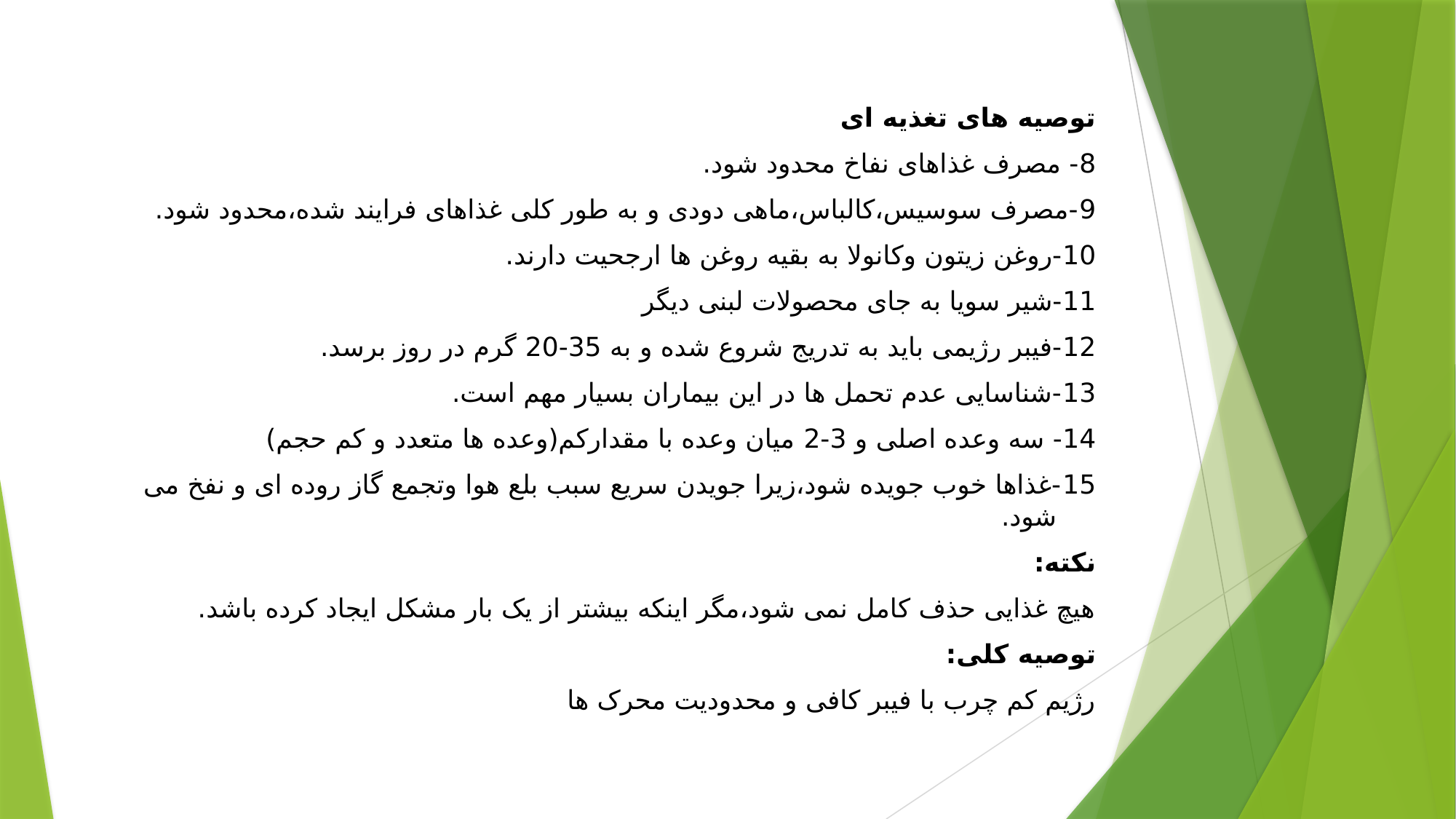

توصیه های تغذیه ای
8- مصرف غذاهای نفاخ محدود شود.
9-مصرف سوسیس،کالباس،ماهی دودی و به طور کلی غذاهای فرایند شده،محدود شود.
10-روغن زیتون وکانولا به بقیه روغن ها ارجحیت دارند.
11-شیر سویا به جای محصولات لبنی دیگر
12-فیبر رژیمی باید به تدریج شروع شده و به 35-20 گرم در روز برسد.
13-شناسایی عدم تحمل ها در این بیماران بسیار مهم است.
14- سه وعده اصلی و 3-2 میان وعده با مقدارکم(وعده ها متعدد و کم حجم)
15-غذاها خوب جویده شود،زیرا جویدن سریع سبب بلع هوا وتجمع گاز روده ای و نفخ می شود.
نکته:
هیچ غذایی حذف کامل نمی شود،مگر اینکه بیشتر از یک بار مشکل ایجاد کرده باشد.
توصیه کلی:
رژیم کم چرب با فیبر کافی و محدودیت محرک ها